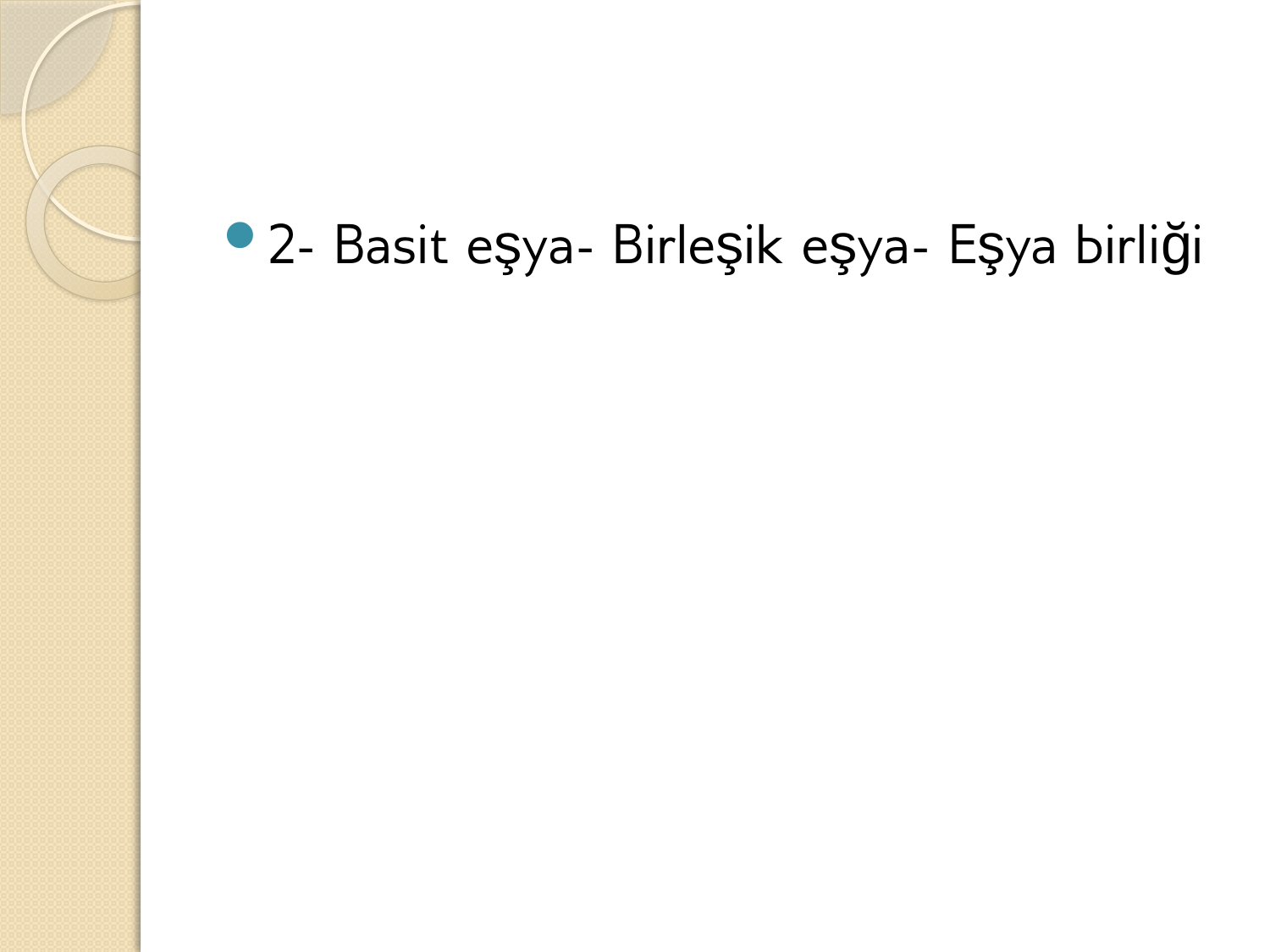

#
2- Basit eşya- Birleşik eşya- Eşya birliği